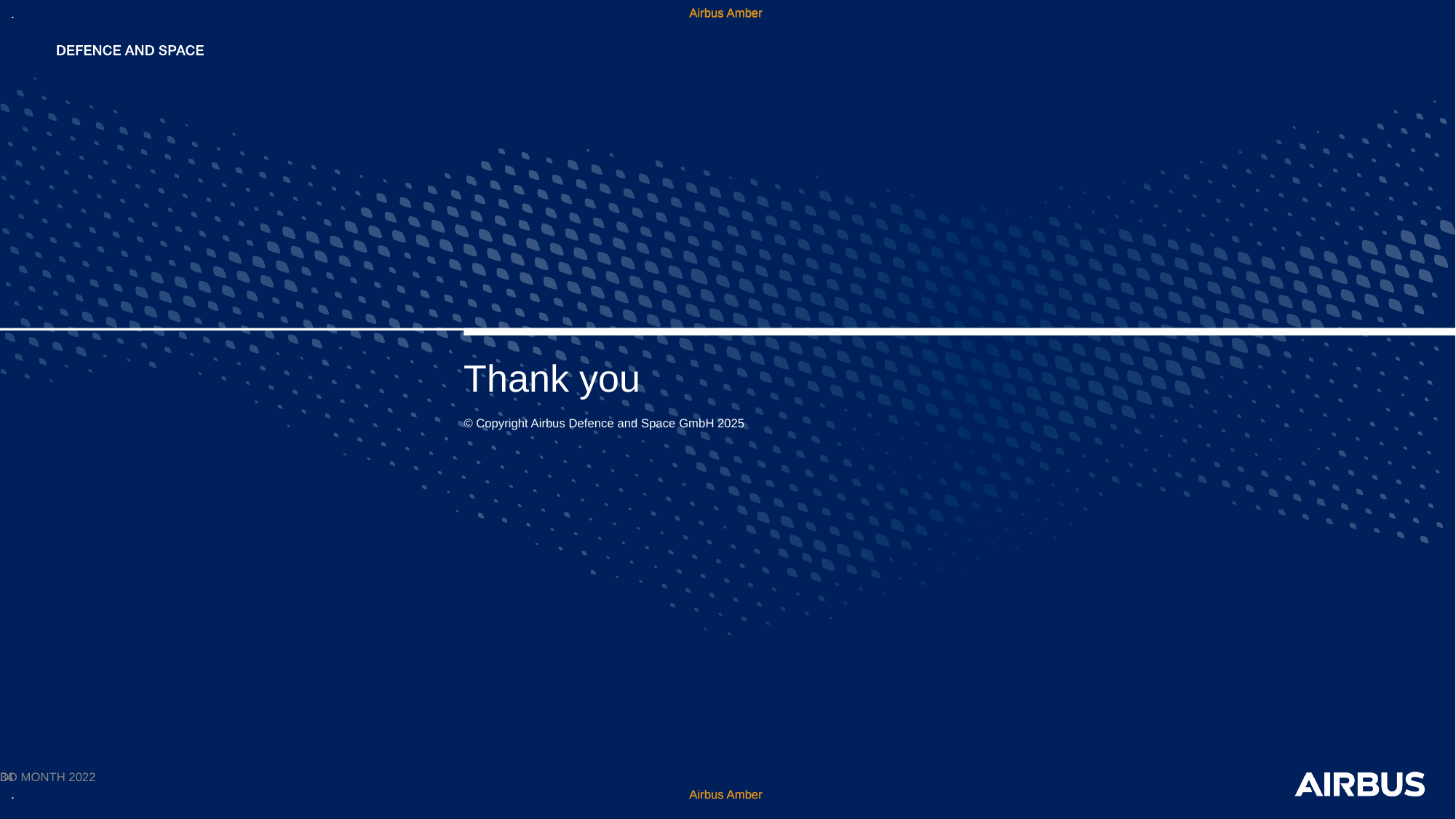

Thank you
© Copyright Airbus Defence and Space GmbH 2025
DD MONTH 2022
34